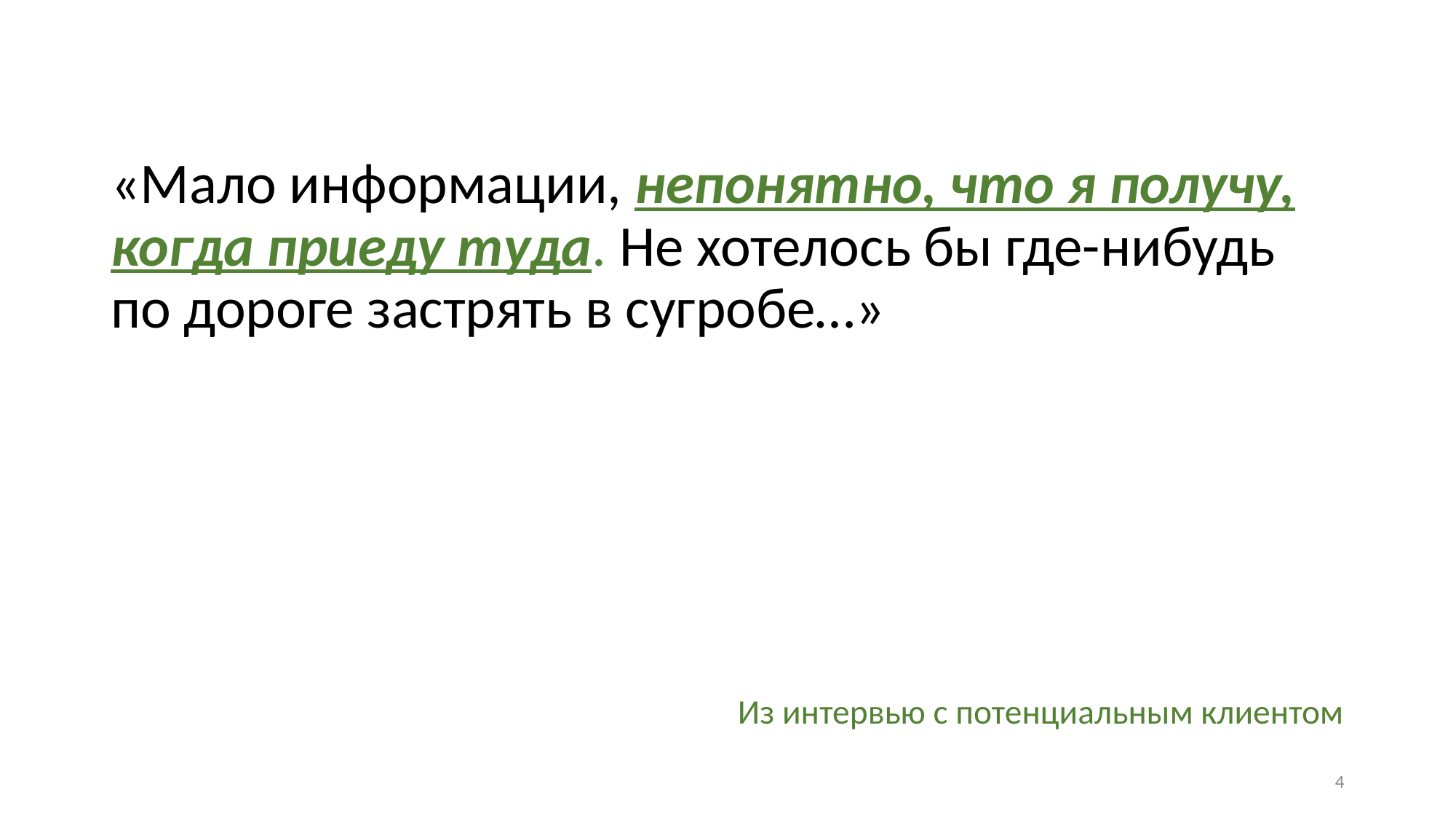

«Мало информации, непонятно, что я получу, когда приеду туда. Не хотелось бы где-нибудь по дороге застрять в сугробе…»

Хочется, чтобы глаз радовало, а то знаете как бывает: тут тряпки висят грязные, там – недовольная хозяйская жена и все такое неопрятное…»
Из интервью с потенциальным клиентом
4